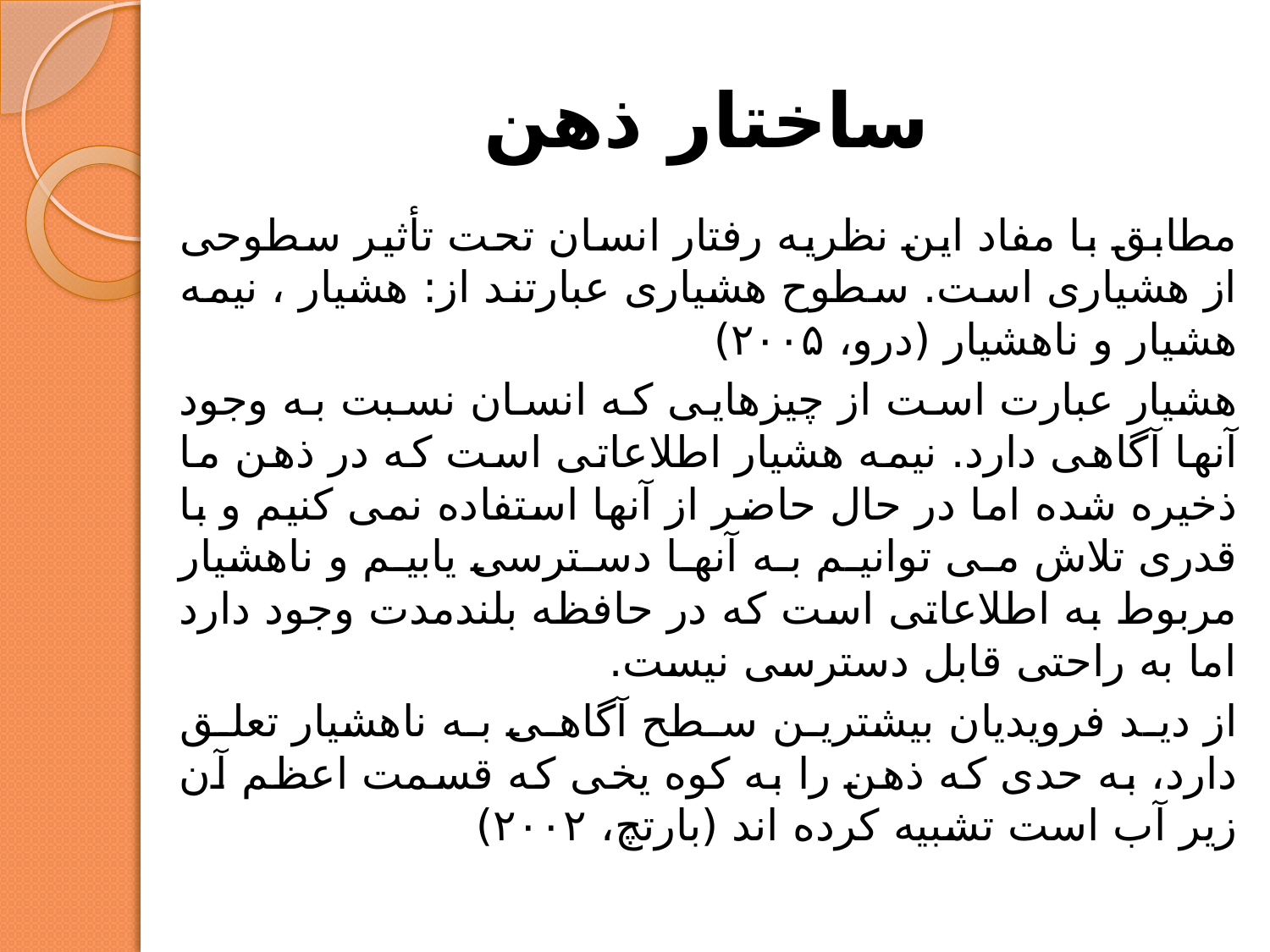

# ساختار ذهن
مطابق با مفاد این نظریه رفتار انسان تحت تأثیر سطوحی از هشیاری است. سطوح هشیاری عبارتند از: هشیار ، نیمه هشیار و ناهشیار (درو، ۲۰۰۵)
هشیار عبارت است از چیزهایی که انسان نسبت به وجود آنها آگاهی دارد. نیمه هشیار اطلاعاتی است که در ذهن ما ذخیره شده اما در حال حاضر از آنها استفاده نمی کنیم و با قدری تلاش می توانیم به آنها دسترسی یابیم و ناهشیار مربوط به اطلاعاتی است که در حافظه بلندمدت وجود دارد اما به راحتی قابل دسترسی نیست.
از دید فرویدیان بیشترین سطح آگاهی به ناهشیار تعلق دارد، به حدی که ذهن را به کوه یخی که قسمت اعظم آن زیر آب است تشبیه کرده اند (بارتچ، ۲۰۰۲)